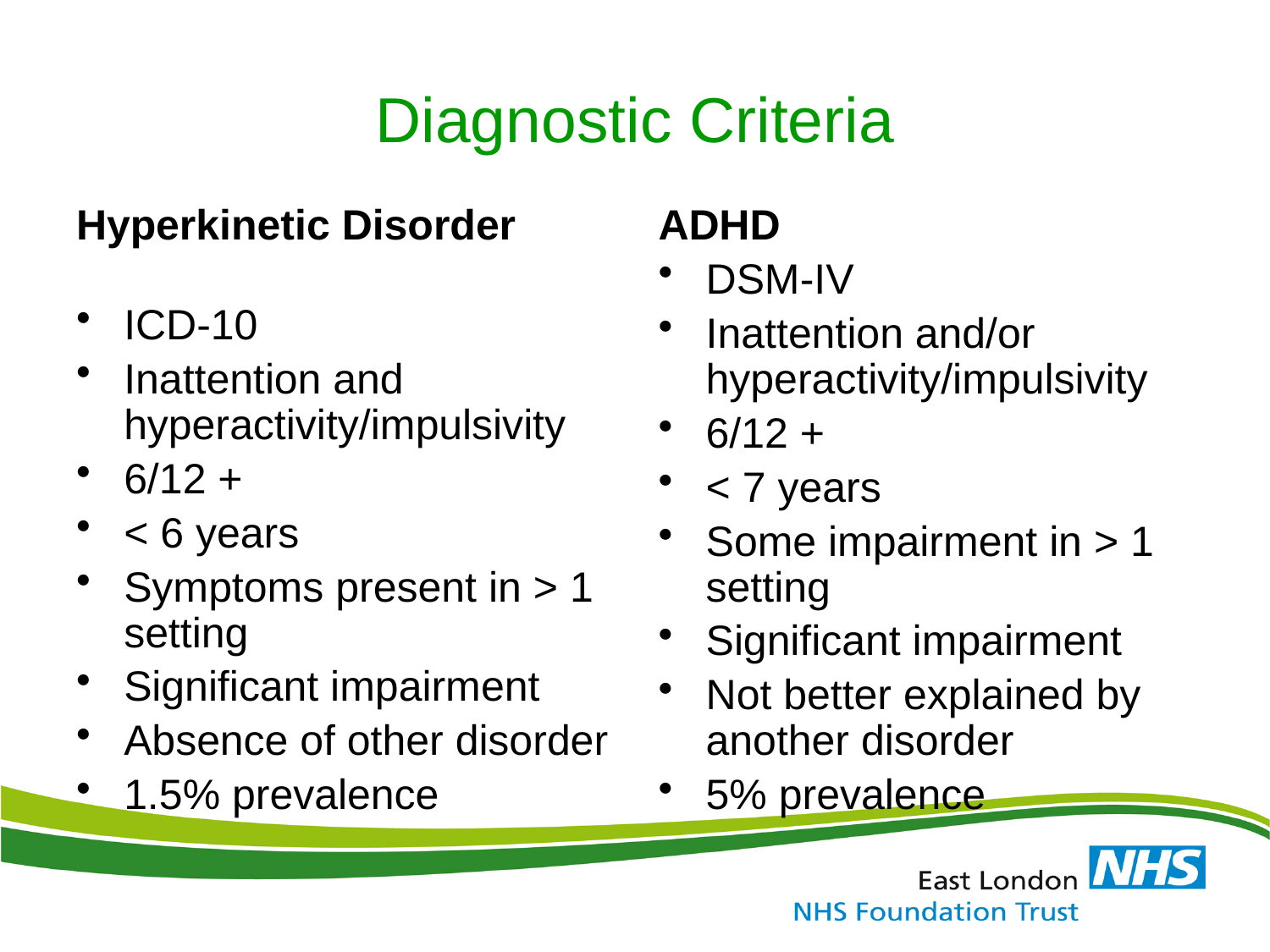

# Diagnostic Criteria
Hyperkinetic Disorder
ICD-10
Inattention and hyperactivity/impulsivity
6/12 +
< 6 years
Symptoms present in > 1 setting
Significant impairment
Absence of other disorder
1.5% prevalence
ADHD
DSM-IV
Inattention and/or hyperactivity/impulsivity
6/12 +
< 7 years
Some impairment in > 1 setting
Significant impairment
Not better explained by another disorder
5% prevalence